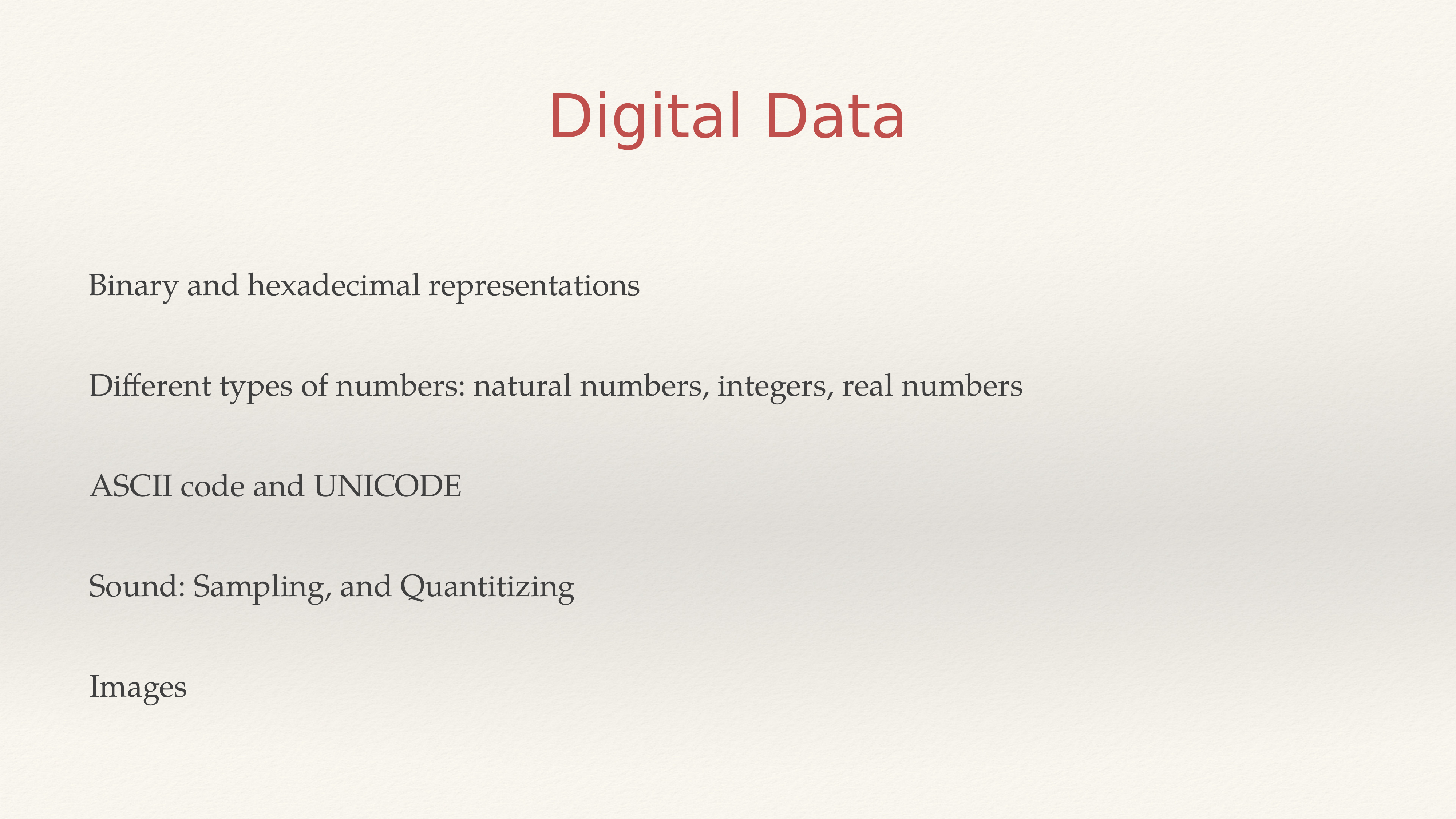

Digital Data
Binary and hexadecimal representations
Different types of numbers: natural numbers, integers, real numbers
ASCII code and UNICODE
Sound: Sampling, and Quantitizing
Images